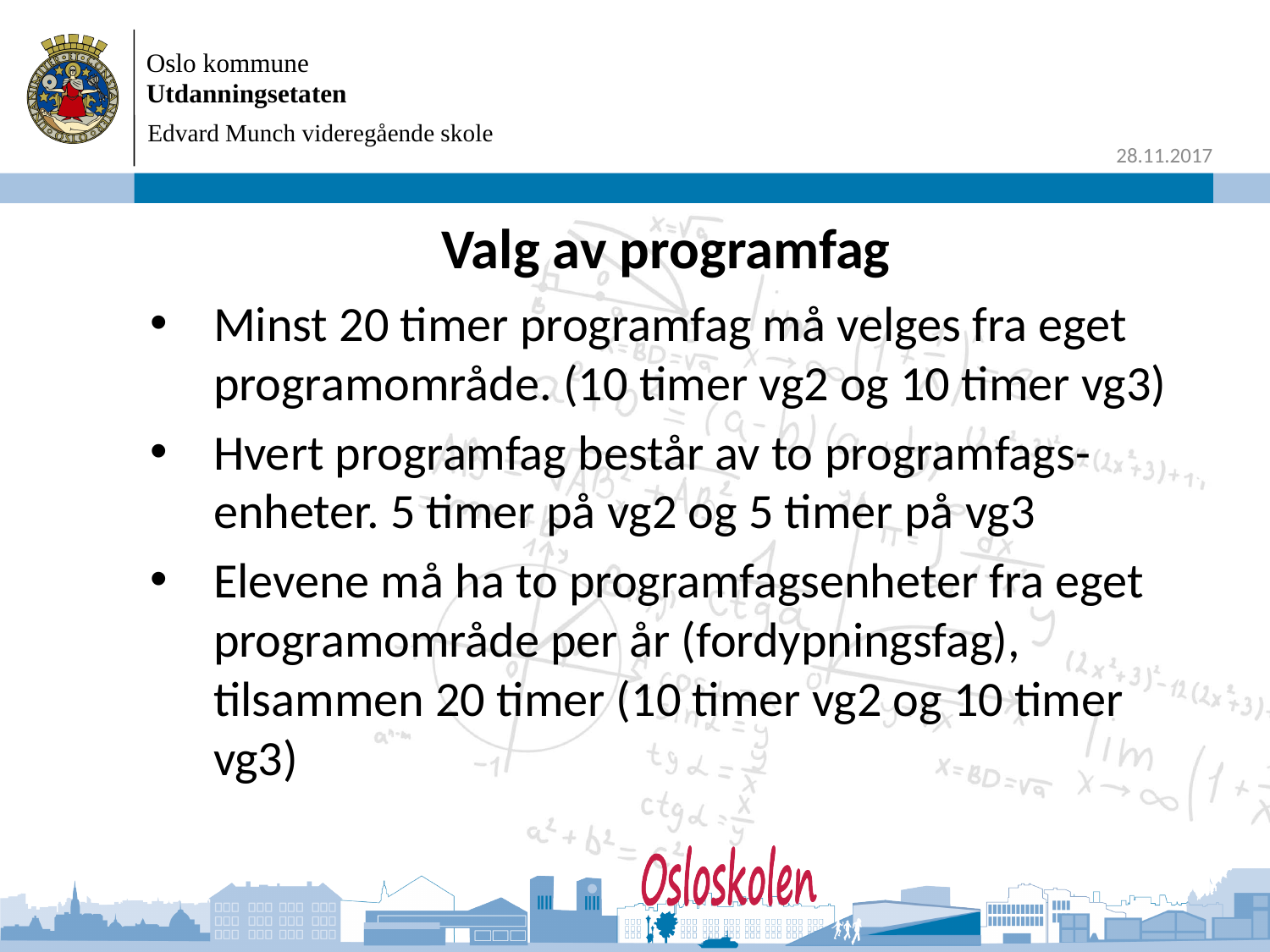

Edvard Munch videregående skole
# Valg av programfag
Minst 20 timer programfag må velges fra eget programområde. (10 timer vg2 og 10 timer vg3)
Hvert programfag består av to programfags-enheter. 5 timer på vg2 og 5 timer på vg3
Elevene må ha to programfagsenheter fra eget programområde per år (fordypningsfag), tilsammen 20 timer (10 timer vg2 og 10 timer vg3)